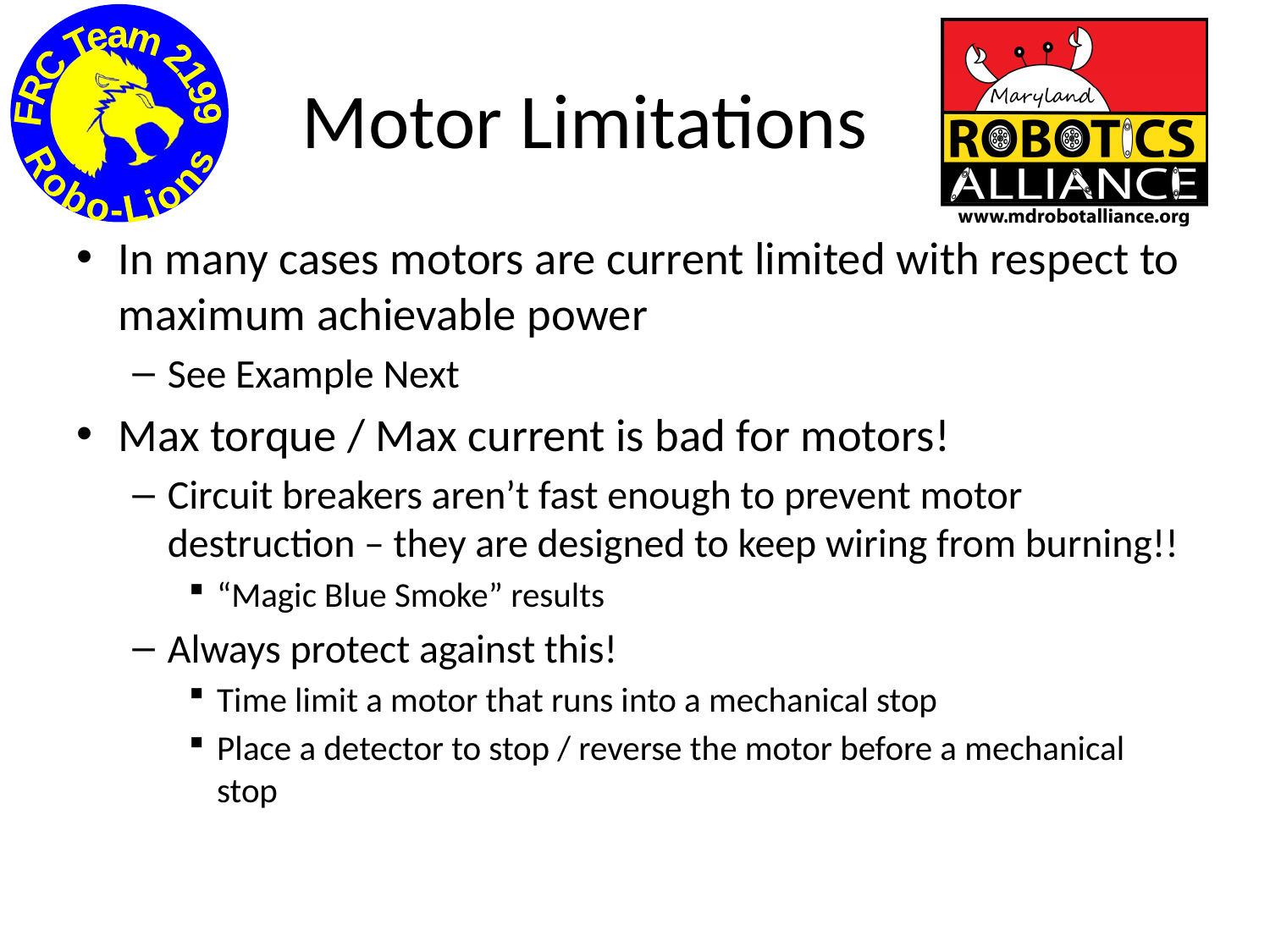

# Motor Limitations
In many cases motors are current limited with respect to maximum achievable power
See Example Next
Max torque / Max current is bad for motors!
Circuit breakers aren’t fast enough to prevent motor destruction – they are designed to keep wiring from burning!!
“Magic Blue Smoke” results
Always protect against this!
Time limit a motor that runs into a mechanical stop
Place a detector to stop / reverse the motor before a mechanical stop